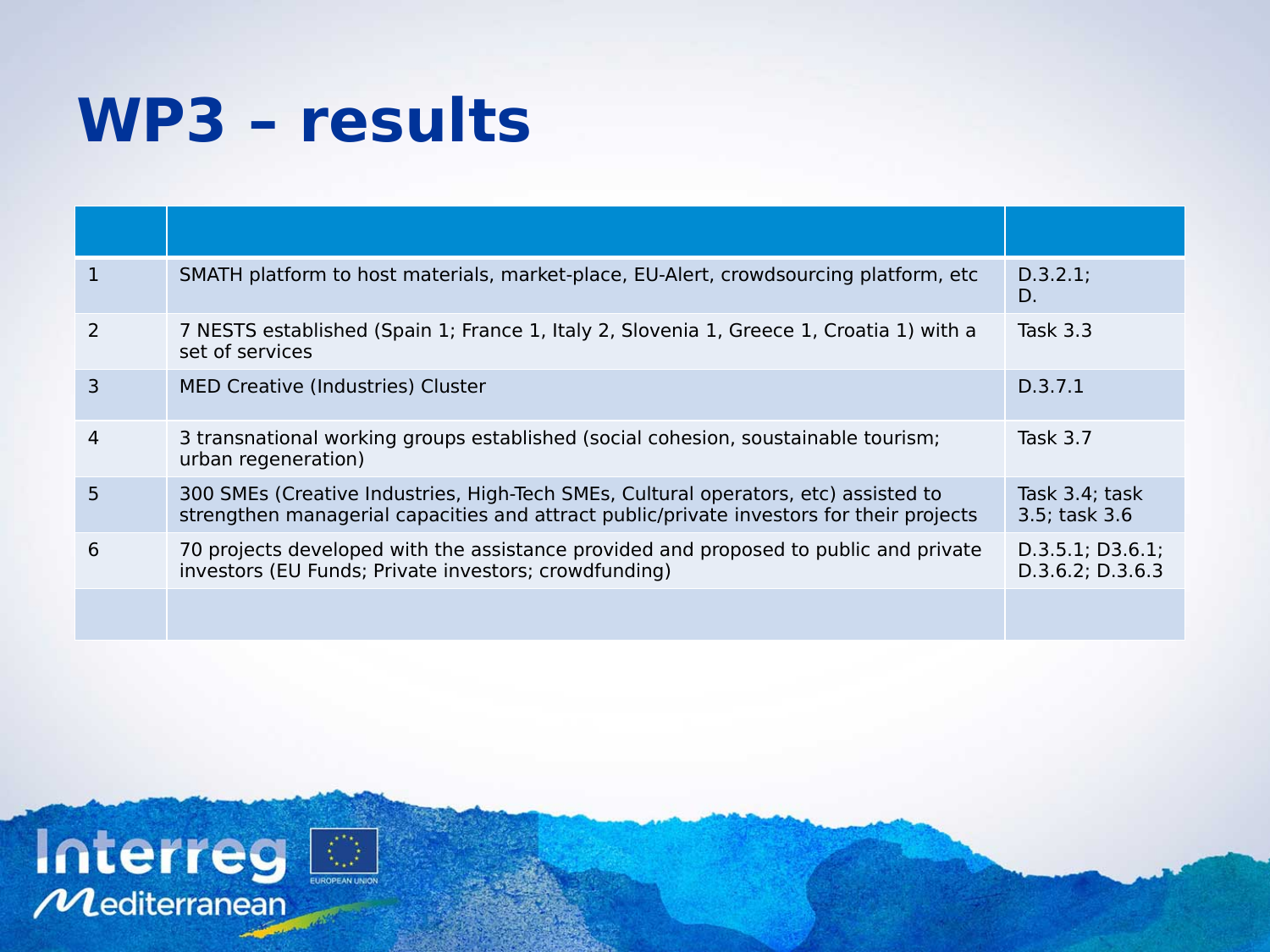

# WP3 – results
|  |  |  |
| --- | --- | --- |
| 1 | SMATH platform to host materials, market-place, EU-Alert, crowdsourcing platform, etc | D.3.2.1; D. |
| 2 | 7 NESTS established (Spain 1; France 1, Italy 2, Slovenia 1, Greece 1, Croatia 1) with a set of services | Task 3.3 |
| 3 | MED Creative (Industries) Cluster | D.3.7.1 |
| 4 | 3 transnational working groups established (social cohesion, soustainable tourism; urban regeneration) | Task 3.7 |
| 5 | 300 SMEs (Creative Industries, High-Tech SMEs, Cultural operators, etc) assisted to strengthen managerial capacities and attract public/private investors for their projects | Task 3.4; task 3.5; task 3.6 |
| 6 | 70 projects developed with the assistance provided and proposed to public and private investors (EU Funds; Private investors; crowdfunding) | D.3.5.1; D3.6.1; D.3.6.2; D.3.6.3 |
|  |  |  |